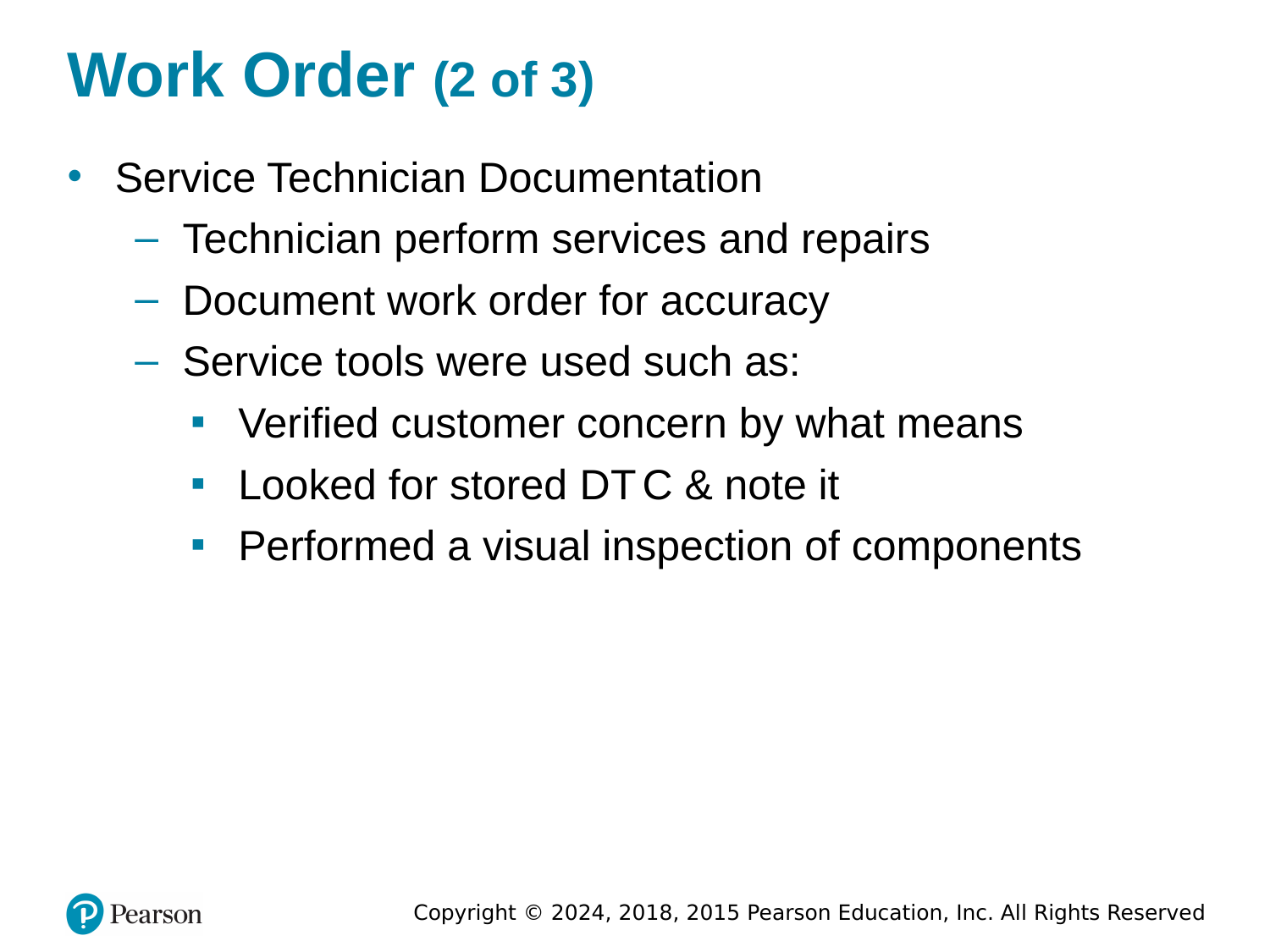

# Work Order (2 of 3)
Service Technician Documentation
Technician perform services and repairs
Document work order for accuracy
Service tools were used such as:
Verified customer concern by what means
Looked for stored D T C & note it
Performed a visual inspection of components